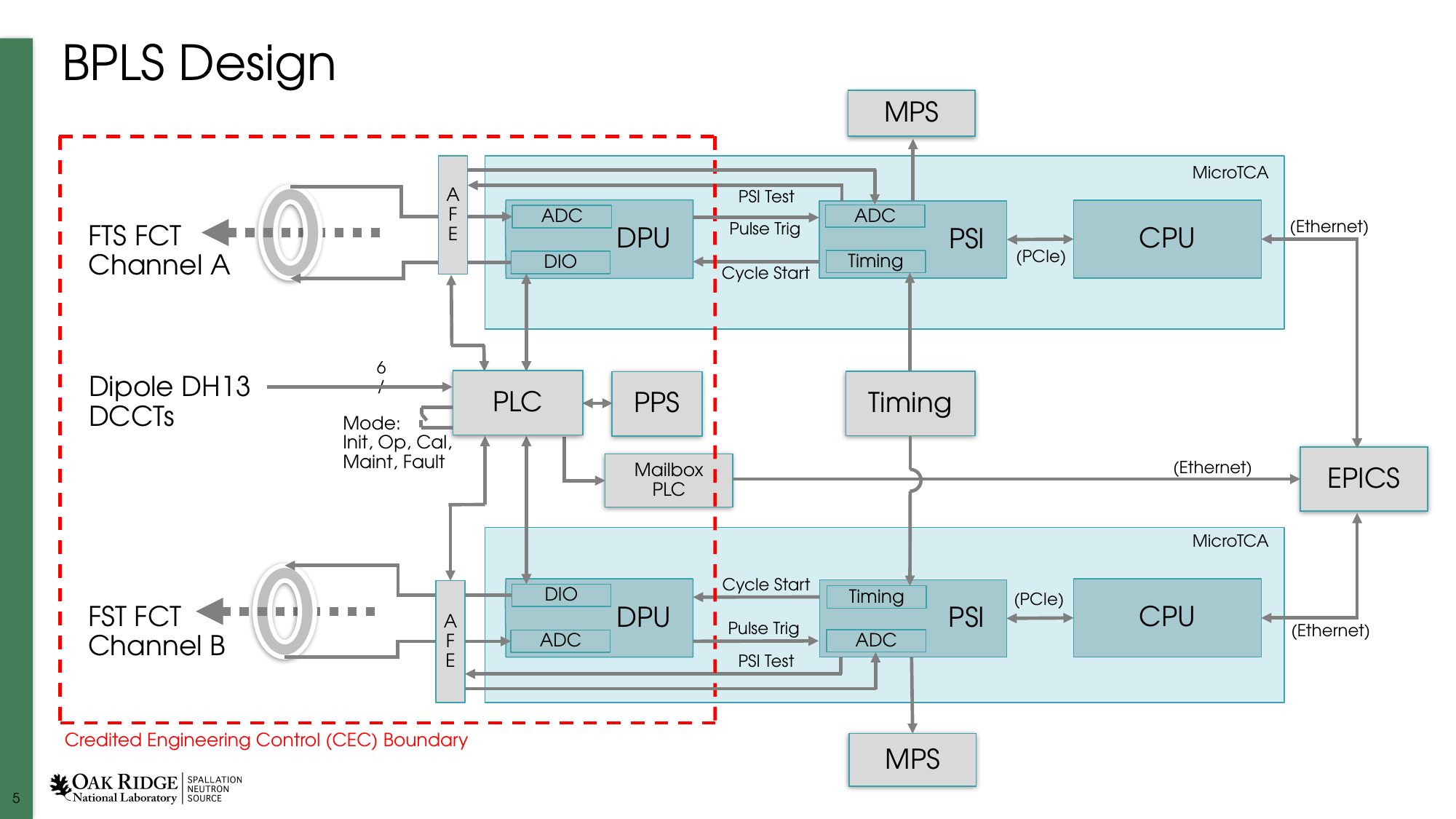

# BPLS Design
MPS
AFE

MicroTCA
PSI Test

CPU
DPU
PSI
ADC
ADC
(Ethernet)
Pulse Trig
FTS FCT Channel A
(PCIe)
Timing
DIO
Cycle Start
6
/
Dipole DH13
DCCTs
PLC
Timing
PPS
Mode:
Init, Op, Cal, Maint, Fault
EPICS
(Ethernet)
Mailbox
PLC

MicroTCA

Cycle Start
CPU
DPU
PSI
AFE
DIO
(PCIe)
Timing
FST FCT Channel B
Pulse Trig
(Ethernet)
ADC
ADC
PSI Test
Credited Engineering Control (CEC) Boundary
MPS